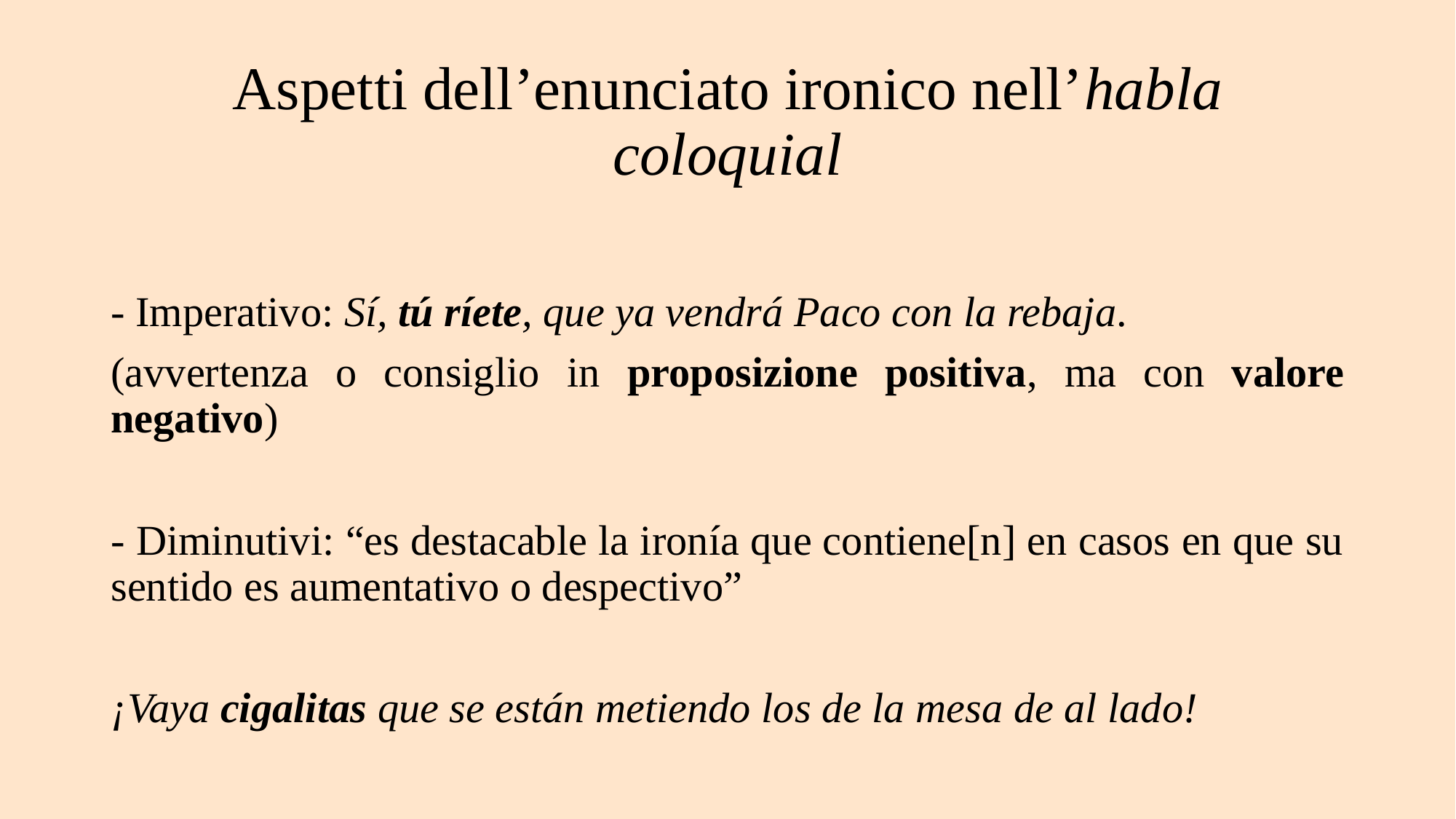

# Aspetti dell’enunciato ironico nell’habla coloquial

- Imperativo: Sí, tú ríete, que ya vendrá Paco con la rebaja.
(avvertenza o consiglio in proposizione positiva, ma con valore negativo)

- Diminutivi: “es destacable la ironía que contiene[n] en casos en que su sentido es aumentativo o despectivo”

¡Vaya cigalitas que se están metiendo los de la mesa de al lado!